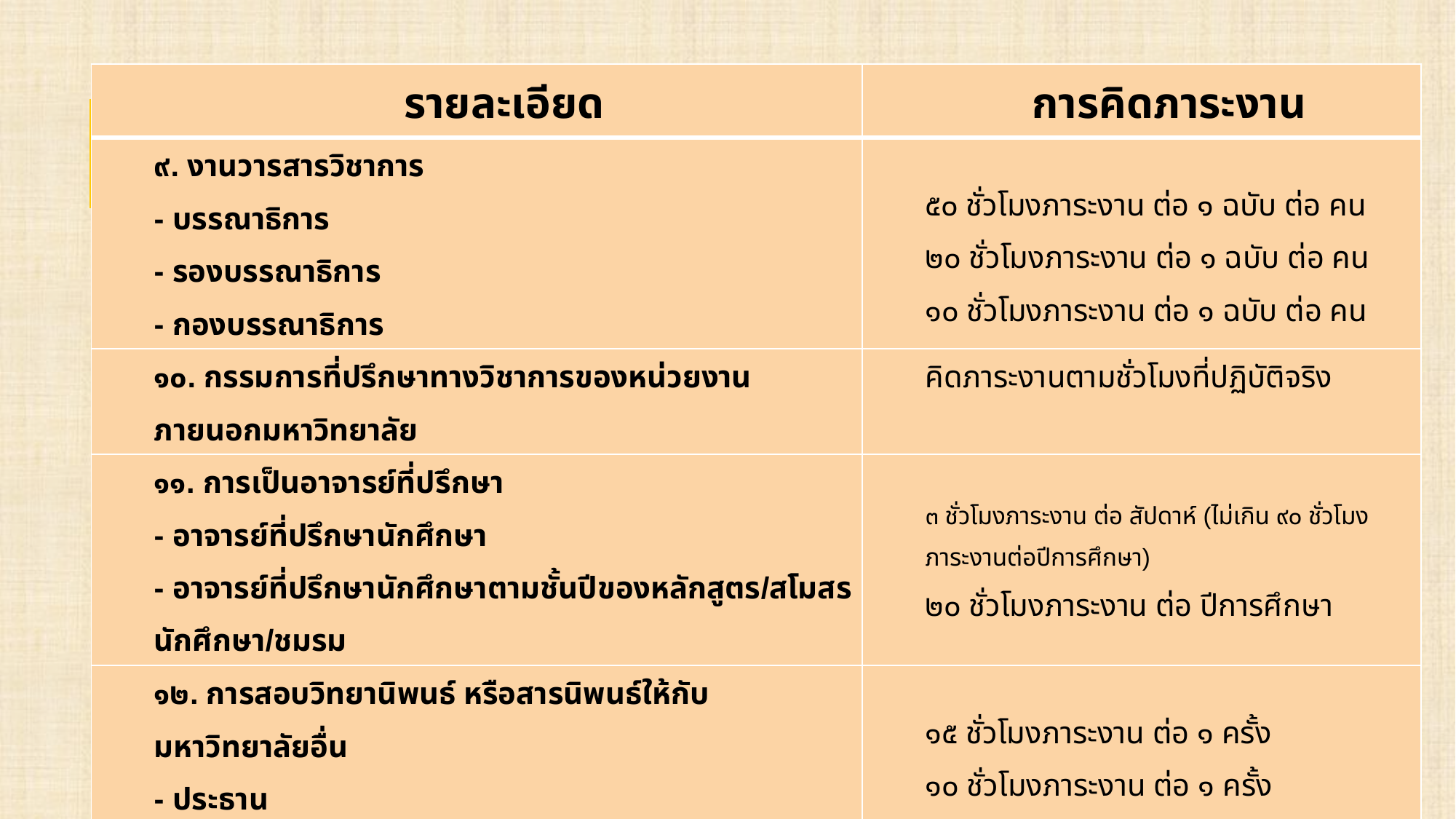

| รายละเอียด | การคิดภาระงาน |
| --- | --- |
| ๙. งานวารสารวิชาการ - บรรณาธิการ - รองบรรณาธิการ - กองบรรณาธิการ | ๕๐ ชั่วโมงภาระงาน ต่อ ๑ ฉบับ ต่อ คน ๒๐ ชั่วโมงภาระงาน ต่อ ๑ ฉบับ ต่อ คน ๑๐ ชั่วโมงภาระงาน ต่อ ๑ ฉบับ ต่อ คน |
| ๑๐. กรรมการที่ปรึกษาทางวิชาการของหน่วยงานภายนอกมหาวิทยาลัย | คิดภาระงานตามชั่วโมงที่ปฏิบัติจริง |
| ๑๑. การเป็นอาจารย์ที่ปรึกษา - อาจารย์ที่ปรึกษานักศึกษา - อาจารย์ที่ปรึกษานักศึกษาตามชั้นปีของหลักสูตร/สโมสรนักศึกษา/ชมรม | ๓ ชั่วโมงภาระงาน ต่อ สัปดาห์ (ไม่เกิน ๙๐ ชั่วโมงภาระงานต่อปีการศึกษา) ๒๐ ชั่วโมงภาระงาน ต่อ ปีการศึกษา |
| ๑๒. การสอบวิทยานิพนธ์ หรือสารนิพนธ์ให้กับมหาวิทยาลัยอื่น - ประธาน - กรรมการ | ๑๕ ชั่วโมงภาระงาน ต่อ ๑ ครั้ง ๑๐ ชั่วโมงภาระงาน ต่อ ๑ ครั้ง |
| ๑๓. ผู้ทรงคุณวุฒิพิจารณาผลงานการขอตำแหน่งทางวิชาการ - ผู้ช่วยศาสตราจารย์ - รองศาสตราจารย์ - ศาสตราจารย์ | ๓๐ ชั่วโมงภาระงาน ต่อ ๑ คน ๕๐ ชั่วโมงภาระงาน ต่อ ๑ คน ๑๐๐ ชั่วโมงภาระงาน ต่อ ๑ คน |